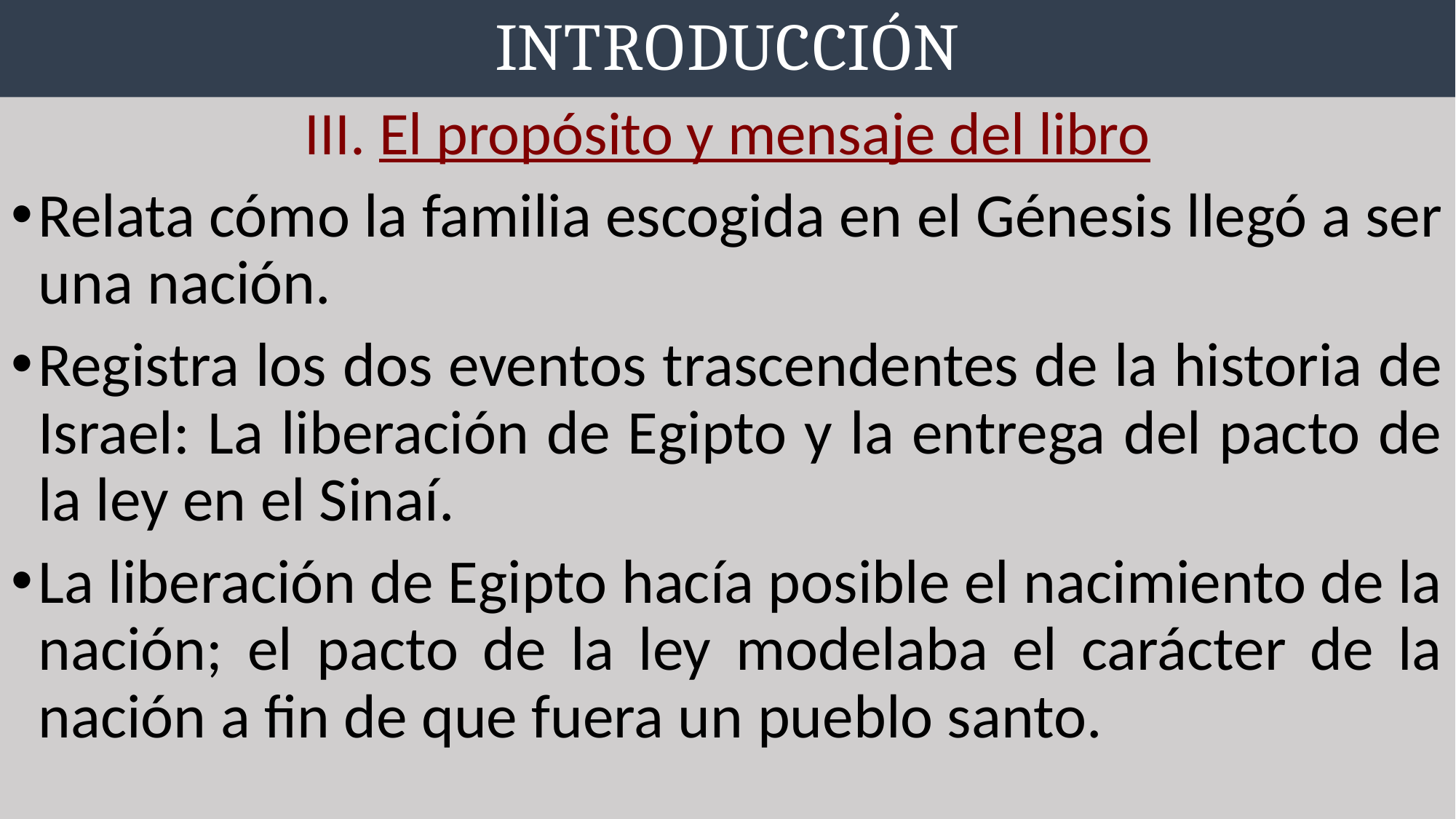

# INTRODUCCIÓN
III. El propósito y mensaje del libro
Relata cómo la familia escogida en el Génesis llegó a ser una nación.
Registra los dos eventos trascendentes de la historia de Israel: La liberación de Egipto y la entrega del pacto de la ley en el Sinaí.
La liberación de Egipto hacía posible el nacimiento de la nación; el pacto de la ley modelaba el carácter de la nación a fin de que fuera un pueblo santo.